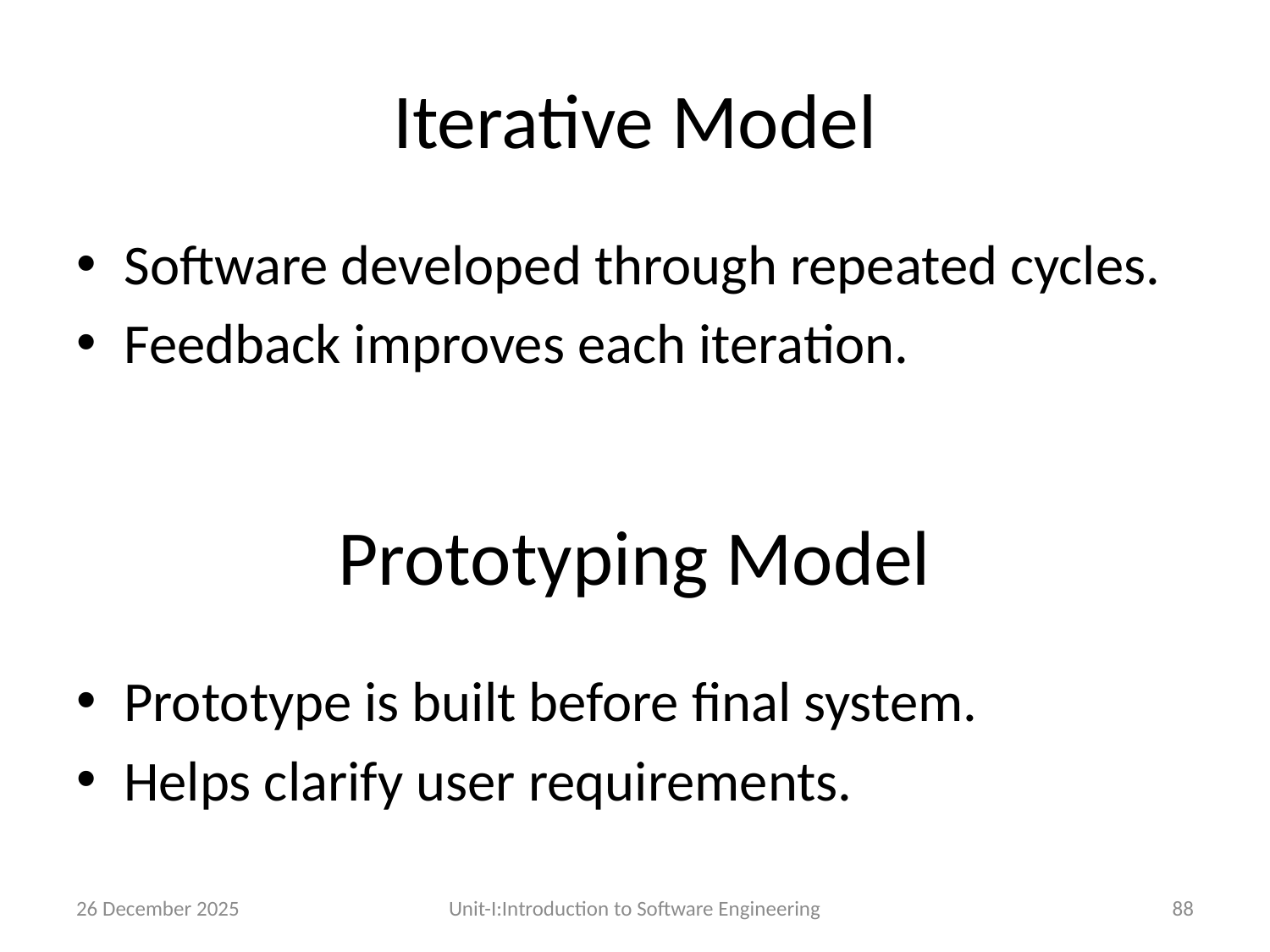

# Iterative Model
Software developed through repeated cycles.
Feedback improves each iteration.
Prototyping Model
Prototype is built before final system.
Helps clarify user requirements.
26 December 2025
Unit-I:Introduction to Software Engineering
88